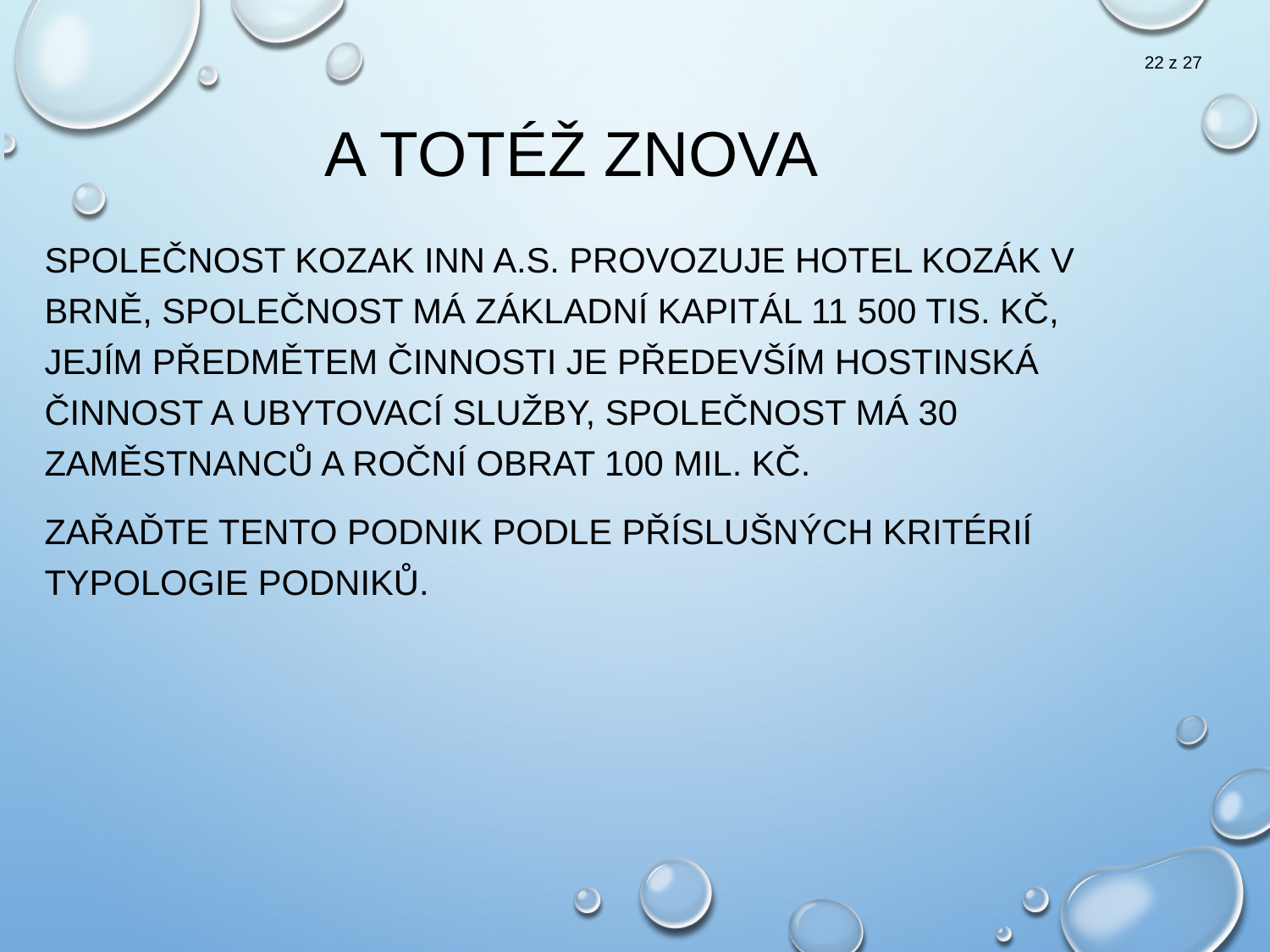

22 z 27
A totéž znova
	Společnost KOZAK INN a.s. provozuje hotel Kozák v Brně, společnost má základní kapitál 11 500 tis. Kč, jejím předmětem činnosti je především hostinská činnost a ubytovací služby, společnost má 30 zaměstnanců a roční obrat 100 mil. Kč.
	Zařaďte tento podnik podle příslušných kritérií typologie podniků.